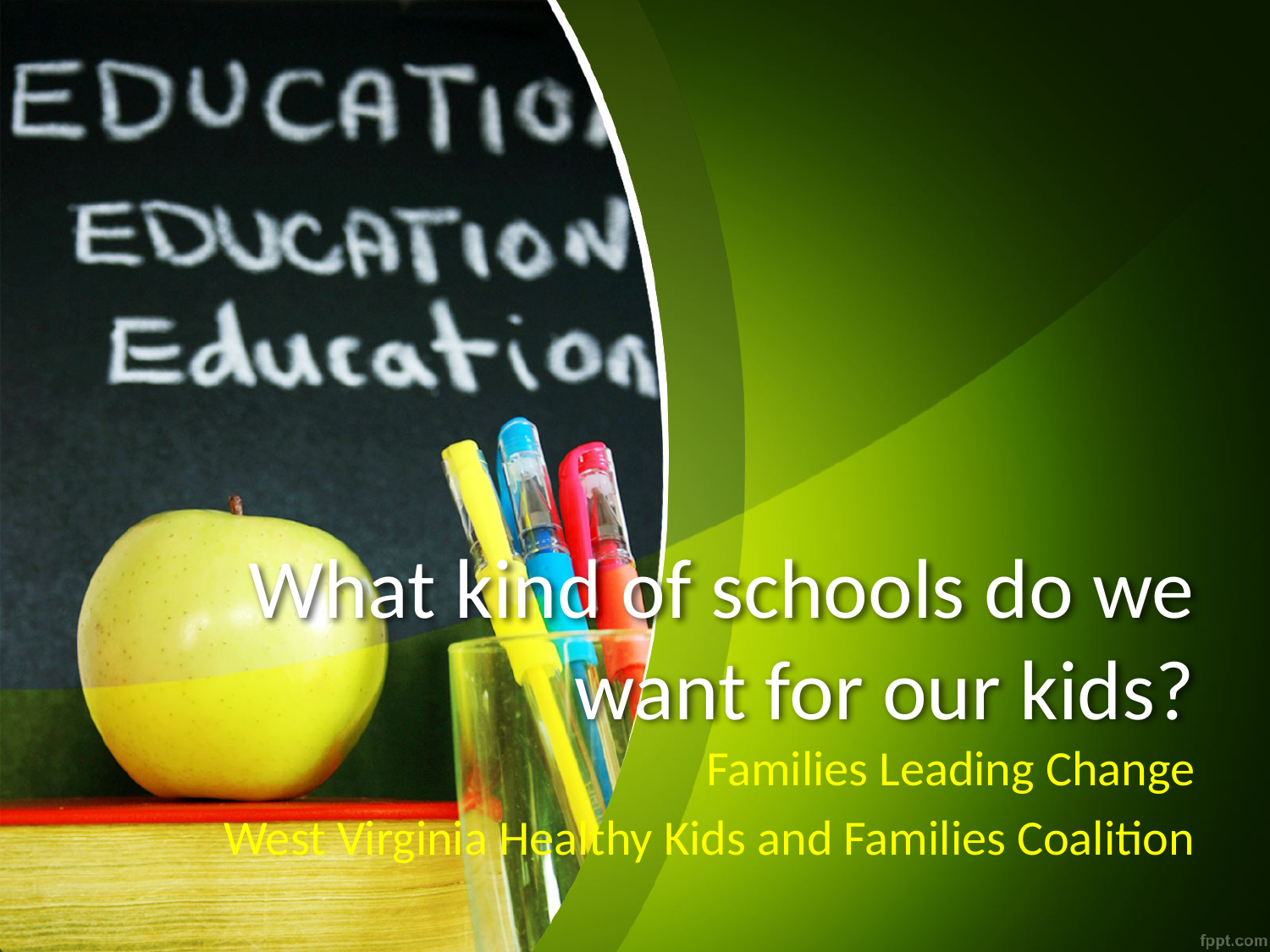

# What kind of schools do we want for our kids?
Families Leading Change
West Virginia Healthy Kids and Families Coalition